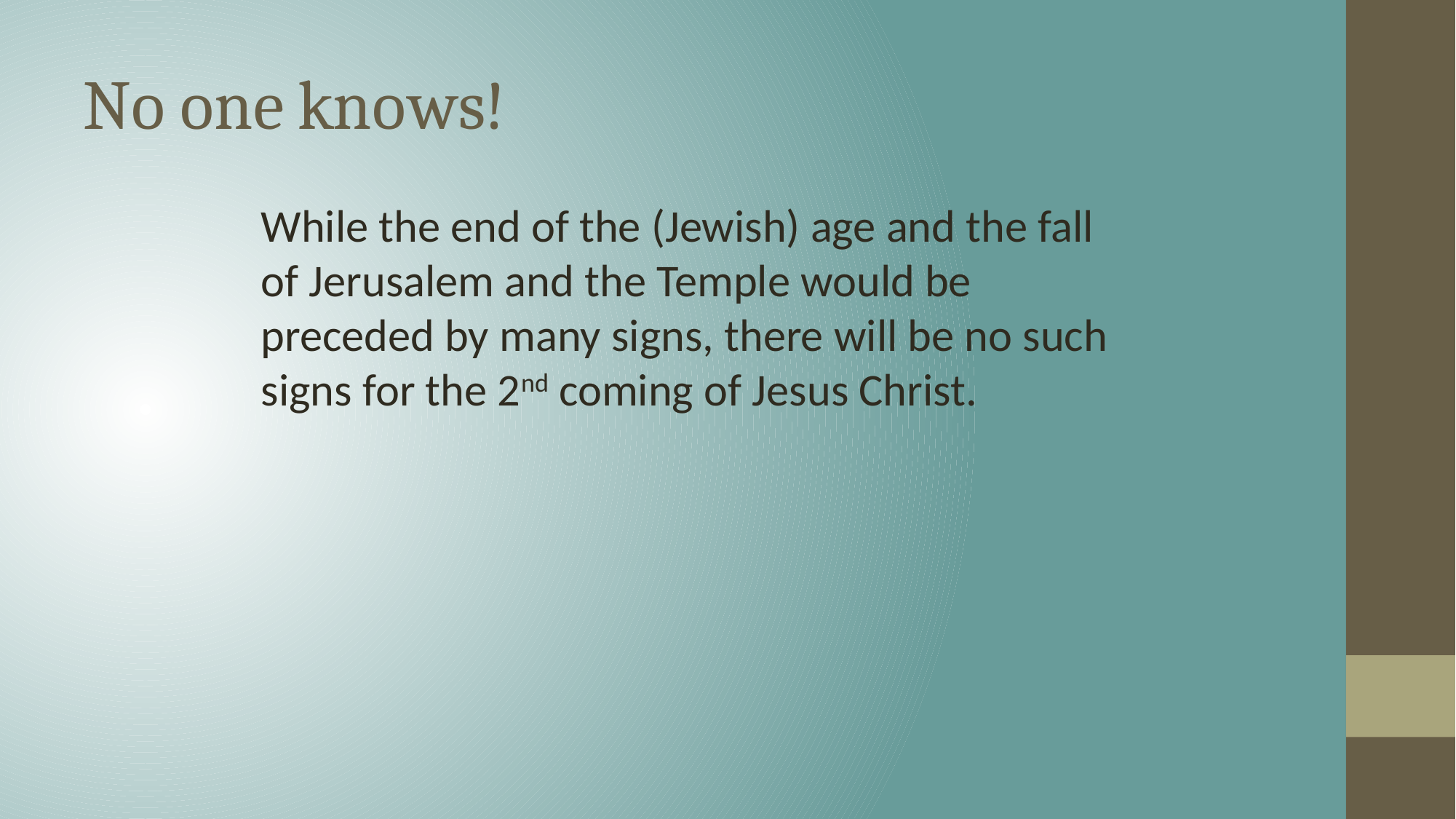

# No one knows!
While the end of the (Jewish) age and the fall of Jerusalem and the Temple would be preceded by many signs, there will be no such signs for the 2nd coming of Jesus Christ.